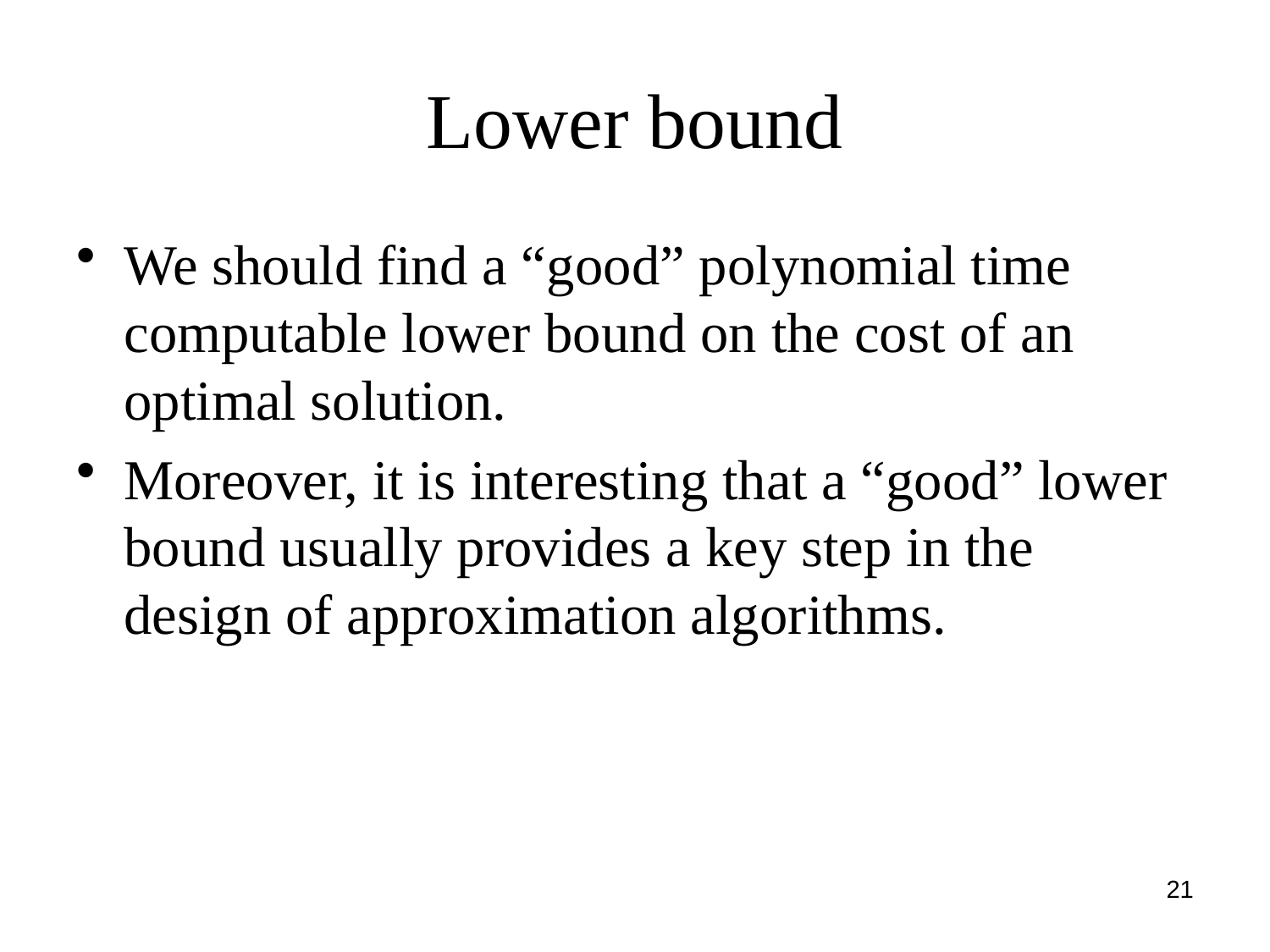

# Lower bound
We should find a “good” polynomial time computable lower bound on the cost of an optimal solution.
Moreover, it is interesting that a “good” lower bound usually provides a key step in the design of approximation algorithms.
21